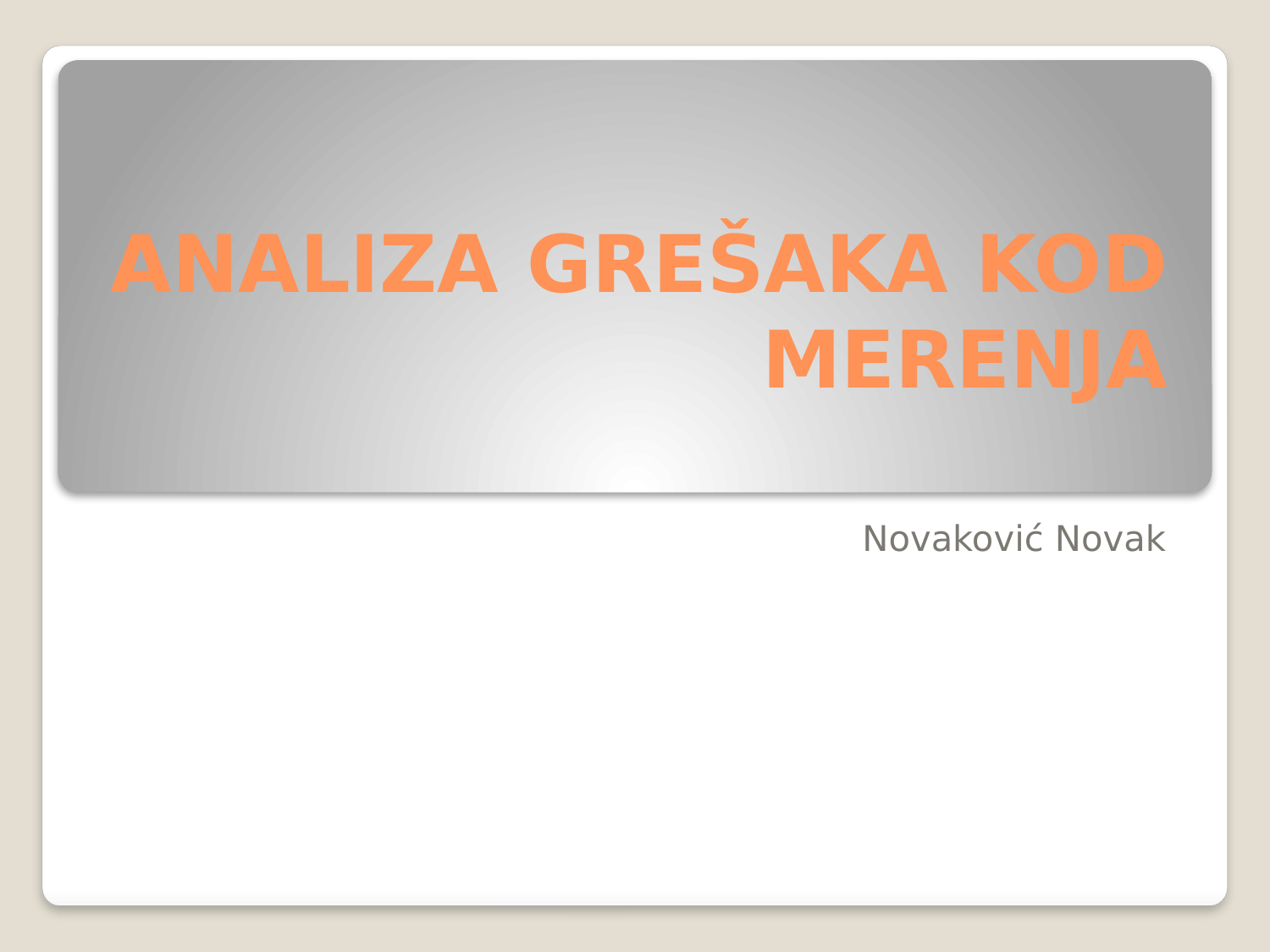

# ANALIZA GREŠAKA KOD MERENJA
Novaković Novak